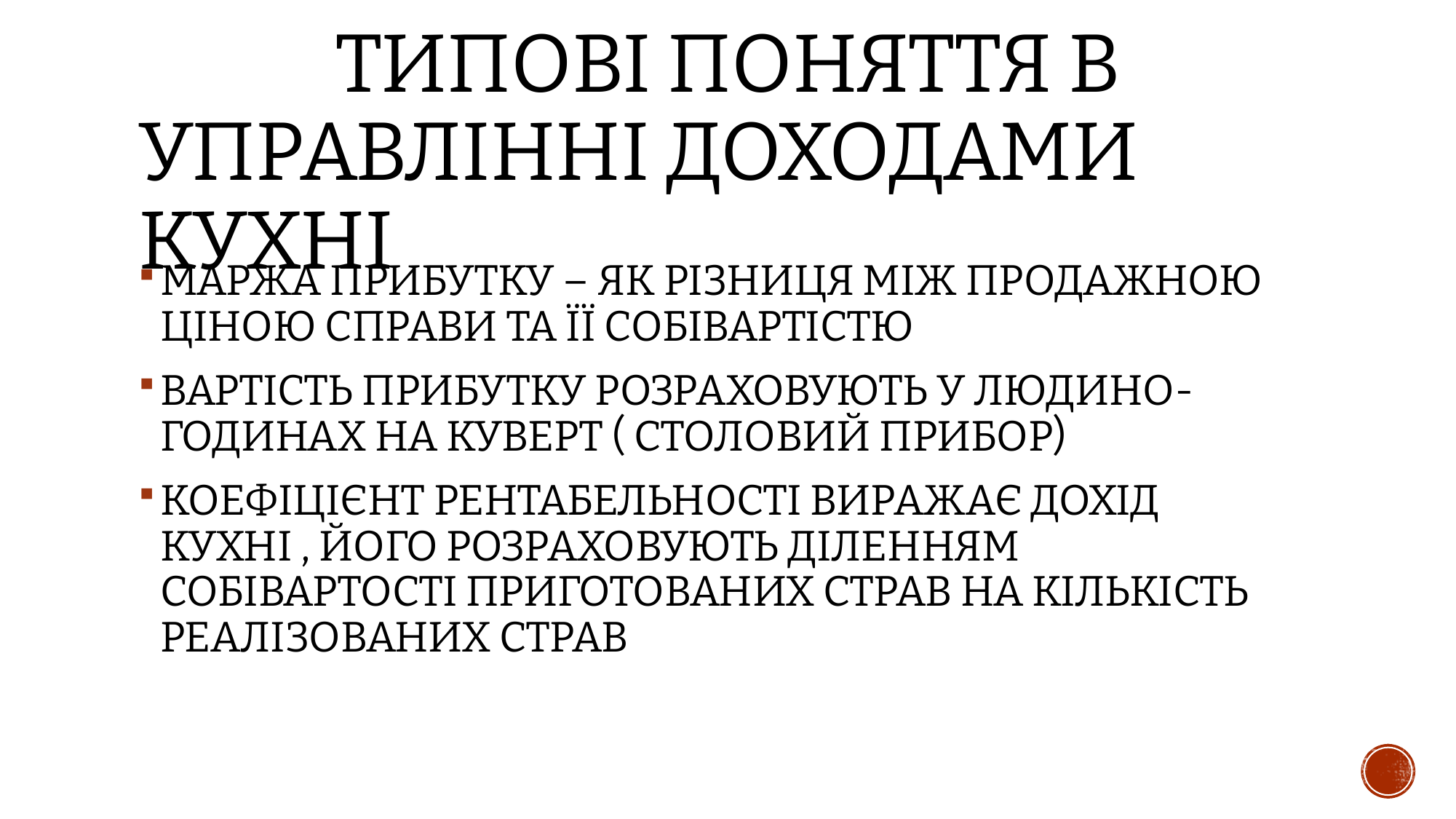

# ТИПОВІ ПОНЯТТЯ В УПРАВЛІННІ ДОХОДАМИ КУХНІ
МАРЖА ПРИБУТКУ – ЯК РІЗНИЦЯ МІЖ ПРОДАЖНОЮ ЦІНОЮ СПРАВИ ТА ЇЇ СОБІВАРТІСТЮ
ВАРТІСТЬ ПРИБУТКУ РОЗРАХОВУЮТЬ У ЛЮДИНО-ГОДИНАХ НА КУВЕРТ ( СТОЛОВИЙ ПРИБОР)
КОЕФІЦІЄНТ РЕНТАБЕЛЬНОСТІ ВИРАЖАЄ ДОХІД КУХНІ , ЙОГО РОЗРАХОВУЮТЬ ДІЛЕННЯМ СОБІВАРТОСТІ ПРИГОТОВАНИХ СТРАВ НА КІЛЬКІСТЬ РЕАЛІЗОВАНИХ СТРАВ